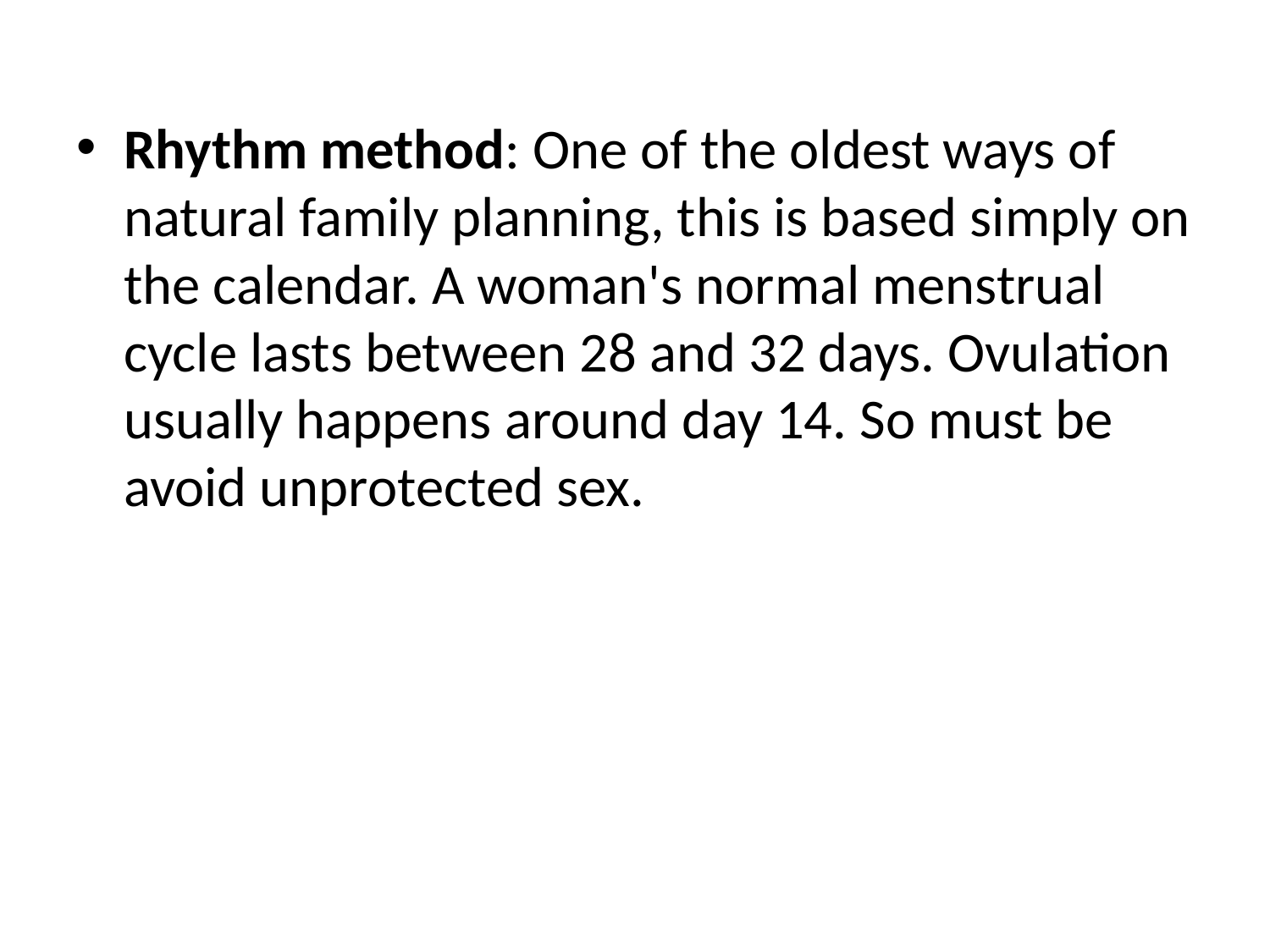

Rhythm method: One of the oldest ways of natural family planning, this is based simply on the calendar. A woman's normal menstrual cycle lasts between 28 and 32 days. Ovulation usually happens around day 14. So must be avoid unprotected sex.